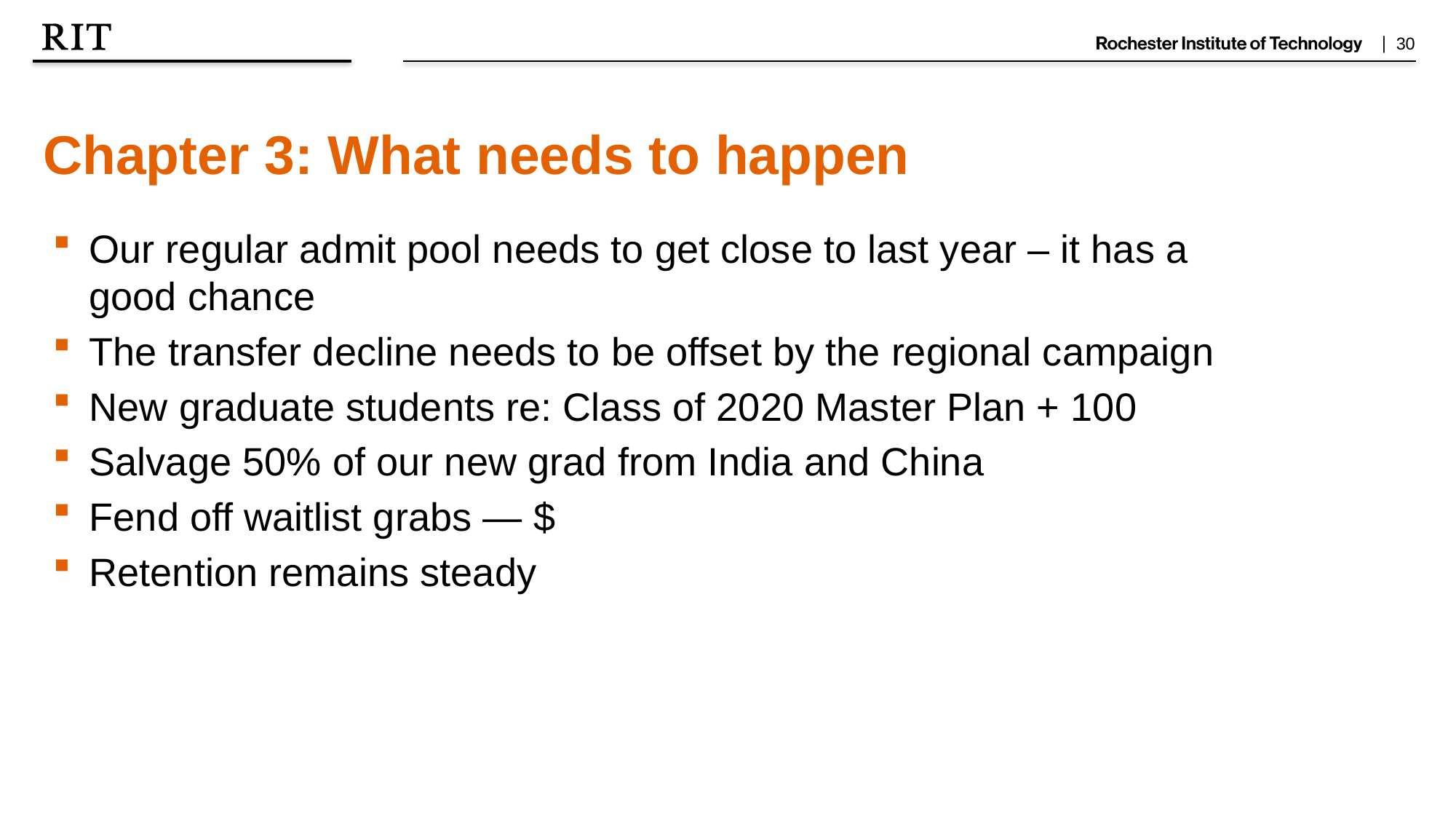

Chapter 3: What needs to happen
Our regular admit pool needs to get close to last year – it has a good chance
The transfer decline needs to be offset by the regional campaign
New graduate students re: Class of 2020 Master Plan + 100
Salvage 50% of our new grad from India and China
Fend off waitlist grabs — $
Retention remains steady